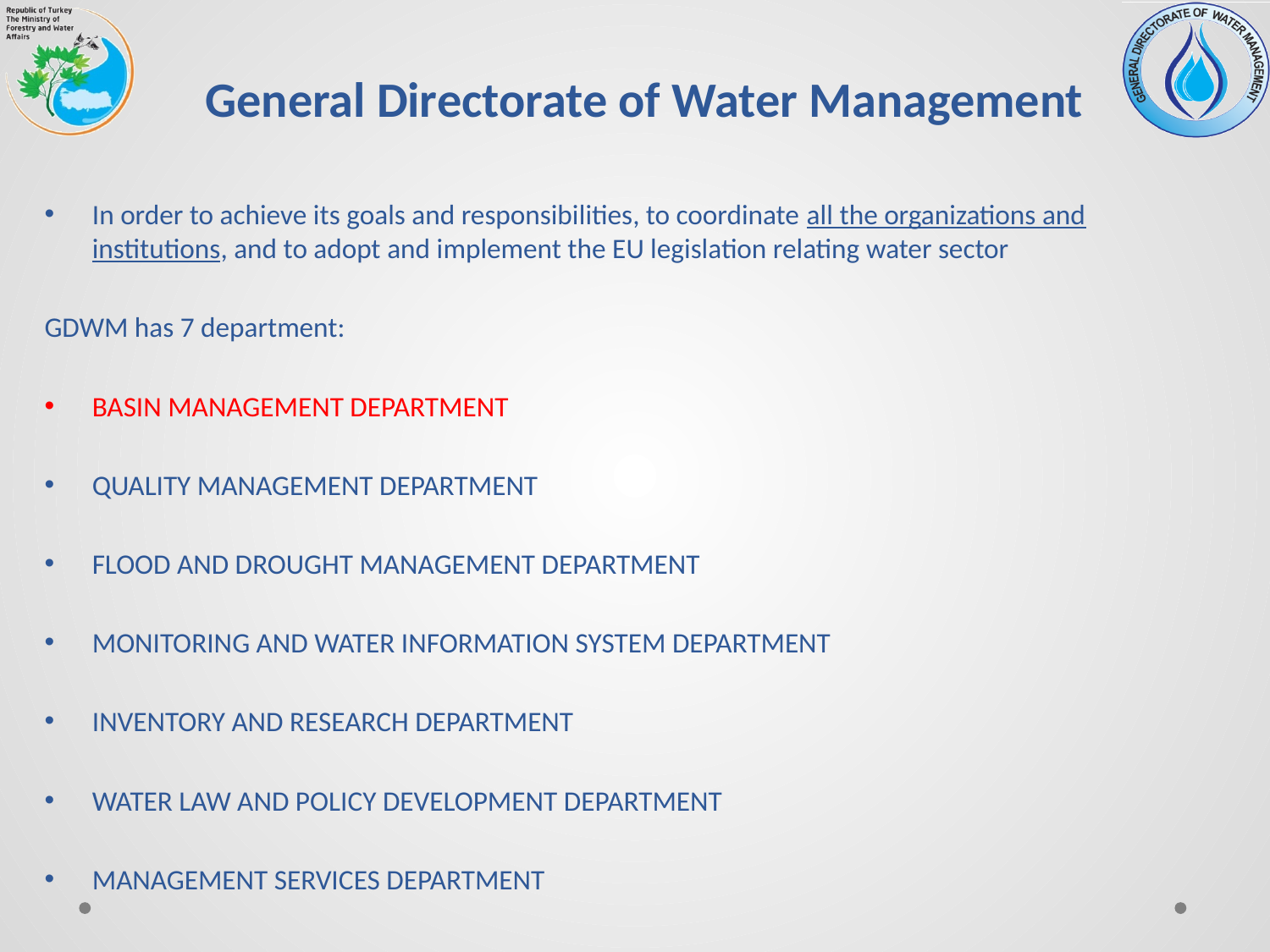

# General Directorate of Water Management
In order to achieve its goals and responsibilities, to coordinate all the organizations and institutions, and to adopt and implement the EU legislation relating water sector

GDWM has 7 department:

BASIN MANAGEMENT DEPARTMENT

QUALITY MANAGEMENT DEPARTMENT

FLOOD AND DROUGHT MANAGEMENT DEPARTMENT

MONITORING AND WATER INFORMATION SYSTEM DEPARTMENT

INVENTORY AND RESEARCH DEPARTMENT

WATER LAW AND POLICY DEVELOPMENT DEPARTMENT

MANAGEMENT SERVICES DEPARTMENT